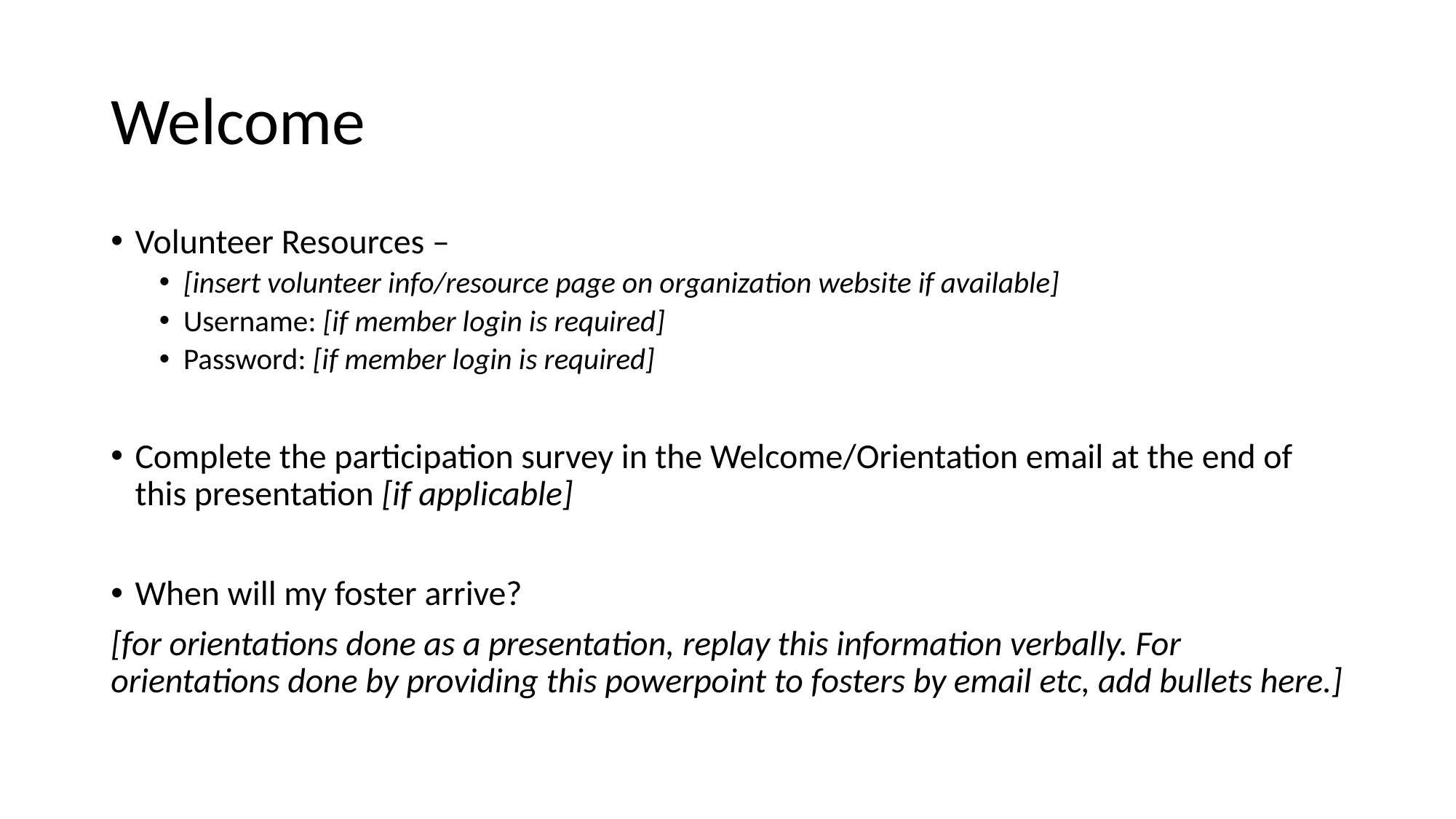

# Welcome
Volunteer Resources –
[insert volunteer info/resource page on organization website if available]
Username: [if member login is required]
Password: [if member login is required]

Complete the participation survey in the Welcome/Orientation email at the end of this presentation [if applicable]

When will my foster arrive?
[for orientations done as a presentation, replay this information verbally. For orientations done by providing this powerpoint to fosters by email etc, add bullets here.]